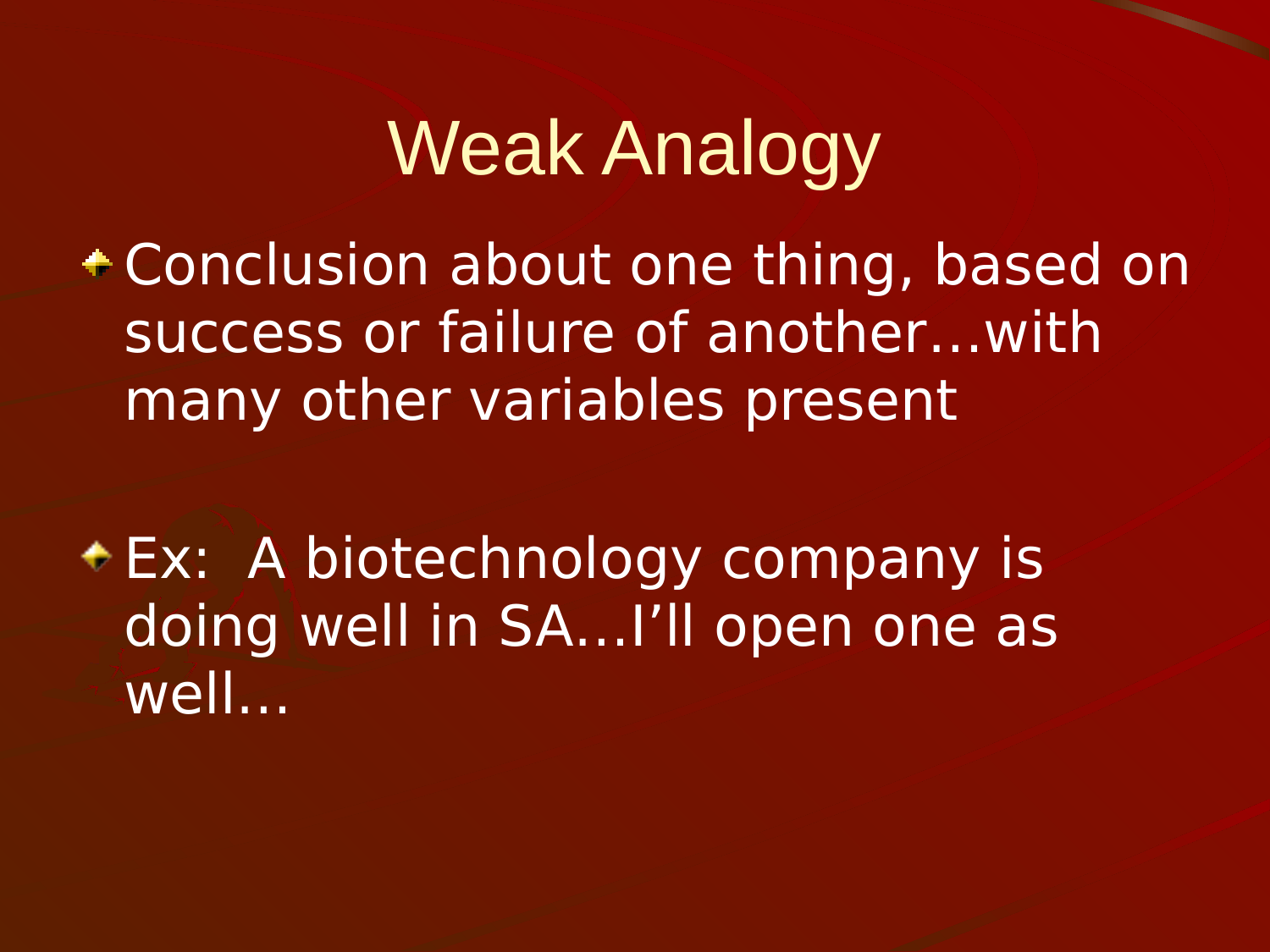

# Weak Analogy
Conclusion about one thing, based on success or failure of another…with many other variables present

Ex:  A biotechnology company is doing well in SA…I’ll open one as well…